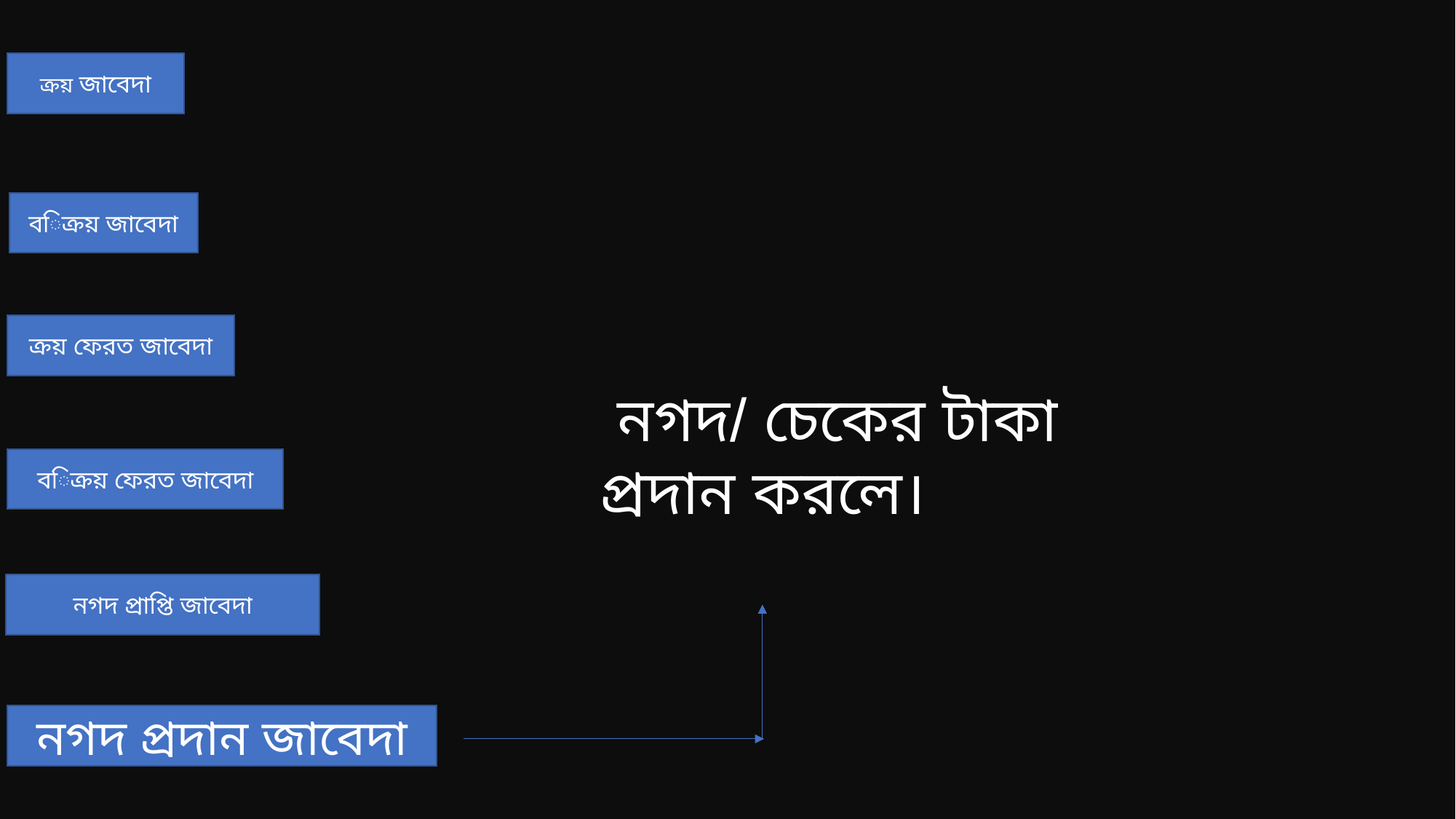

ক্রয় জাবেদা
বিক্রয় জাবেদা
ক্রয় ফেরত জাবেদা
 নগদ/ চেকের টাকা প্রদান করলে।
বিক্রয় ফেরত জাবেদা
নগদ প্রাপ্তি জাবেদা
নগদ প্রদান জাবেদা